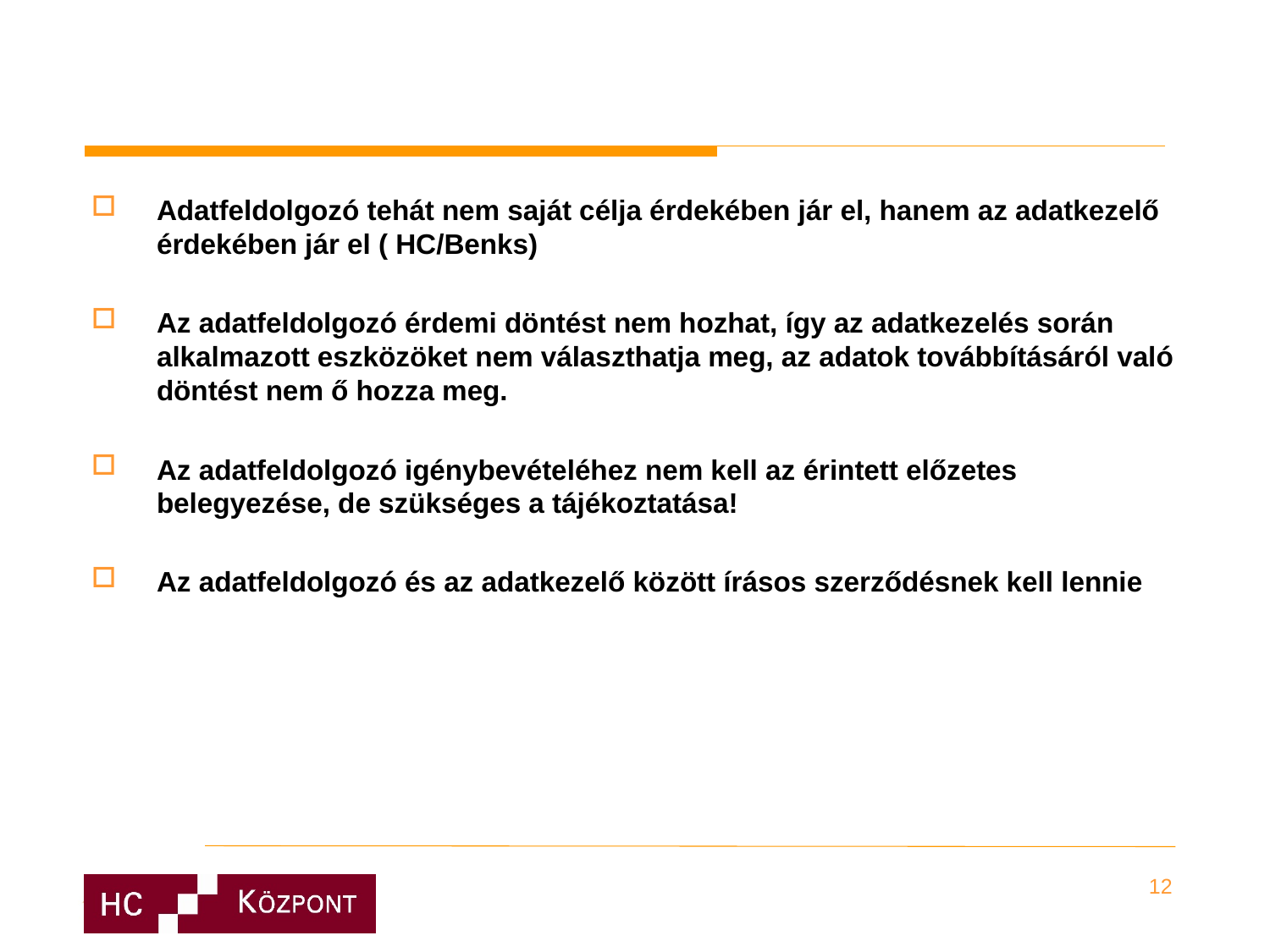

Adatfeldolgozó tehát nem saját célja érdekében jár el, hanem az adatkezelő érdekében jár el ( HC/Benks)

Az adatfeldolgozó érdemi döntést nem hozhat, így az adatkezelés során alkalmazott eszközöket nem választhatja meg, az adatok továbbításáról való döntést nem ő hozza meg.

Az adatfeldolgozó igénybevételéhez nem kell az érintett előzetes belegyezése, de szükséges a tájékoztatása!

Az adatfeldolgozó és az adatkezelő között írásos szerződésnek kell lennie

12